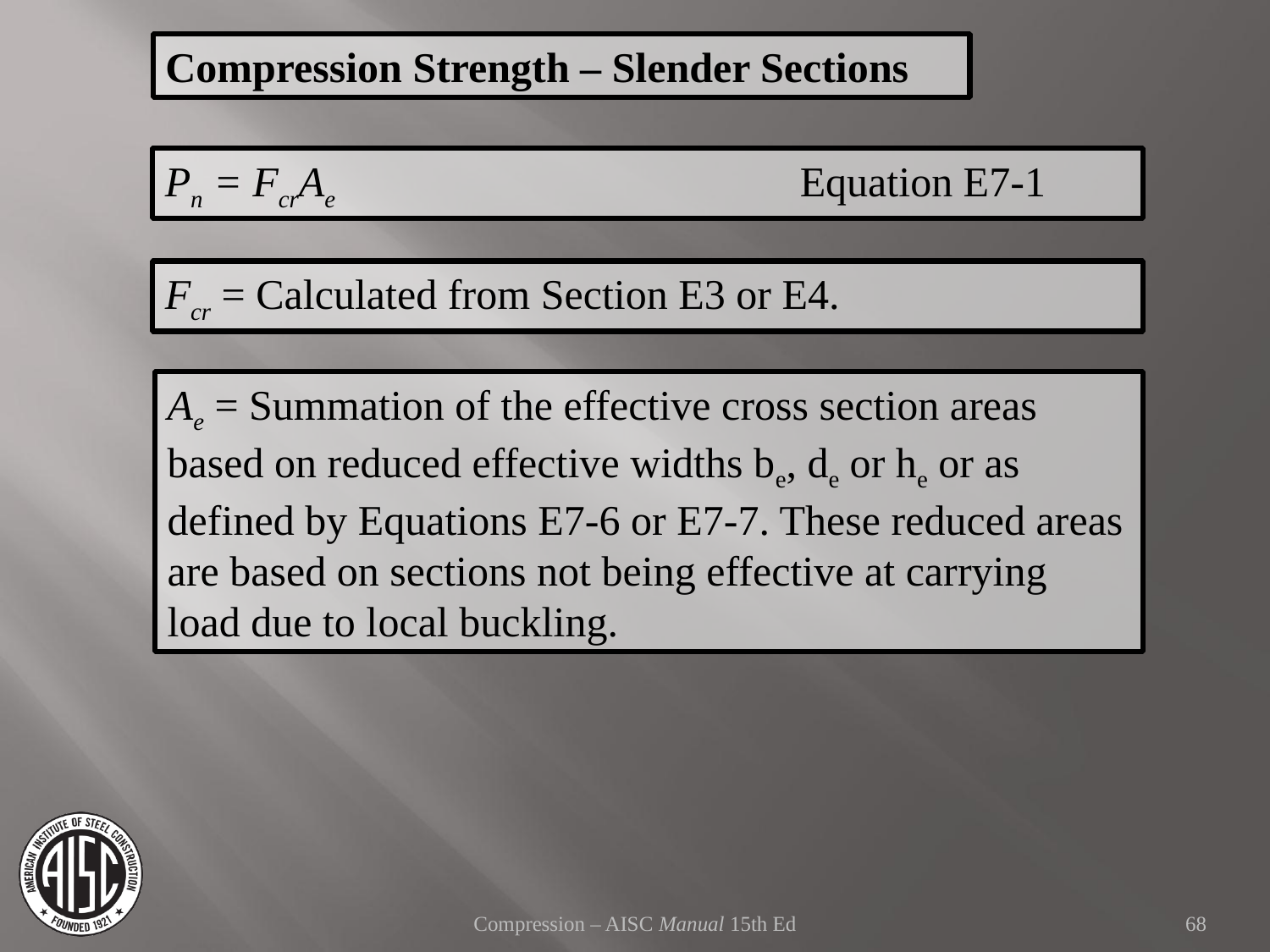

Compression Strength – Slender Sections
Pn = FcrAe 				Equation E7-1
Fcr = Calculated from Section E3 or E4.
Ae = Summation of the effective cross section areas based on reduced effective widths be, de or he or as defined by Equations E7-6 or E7-7. These reduced areas are based on sections not being effective at carrying load due to local buckling.
Compression – AISC Manual 15th Ed
68